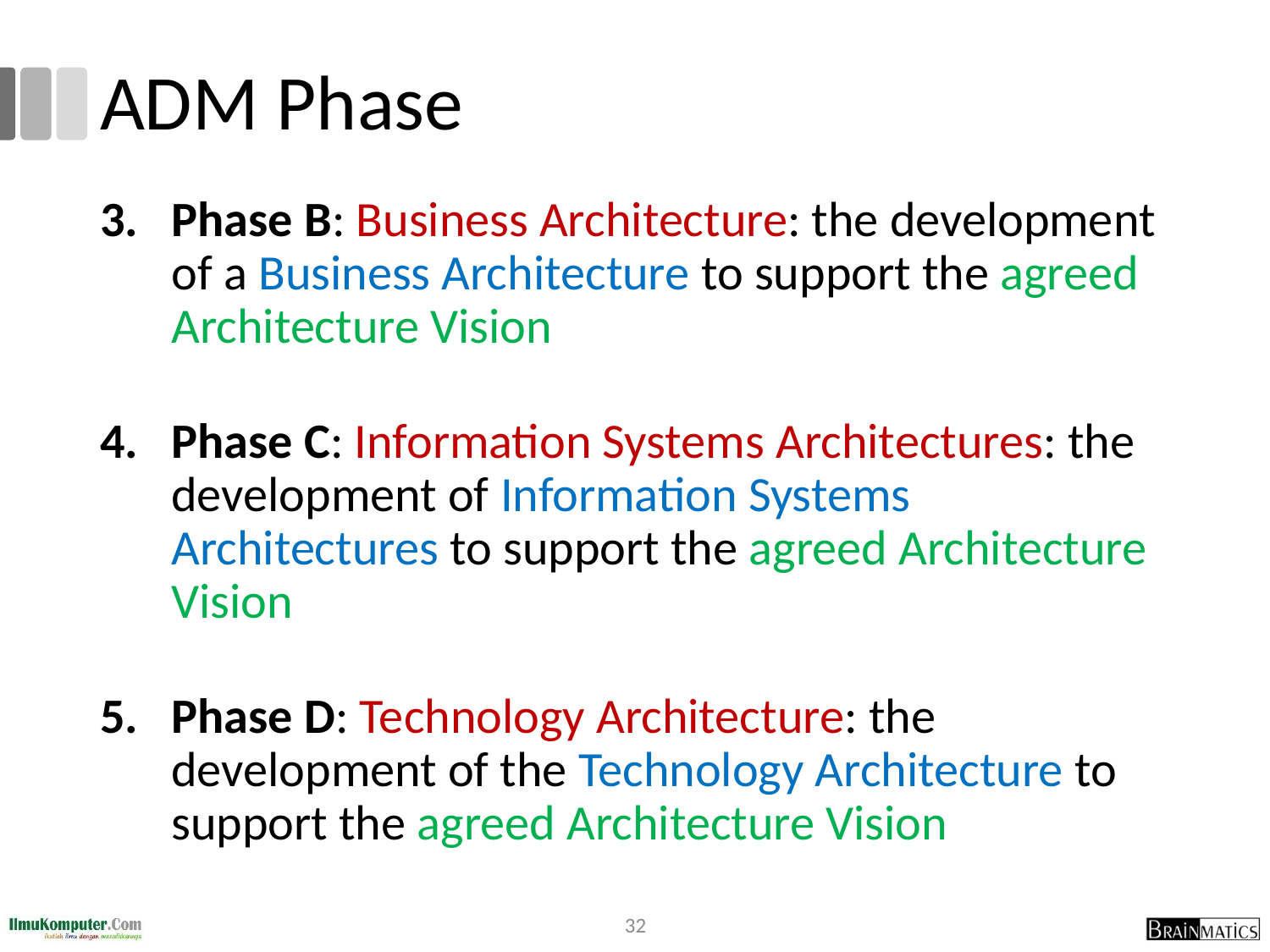

# ADM Phase
Phase B: Business Architecture: the development of a Business Architecture to support the agreed Architecture Vision

Phase C: Information Systems Architectures: the development of Information Systems Architectures to support the agreed Architecture Vision

Phase D: Technology Architecture: the development of the Technology Architecture to support the agreed Architecture Vision
32